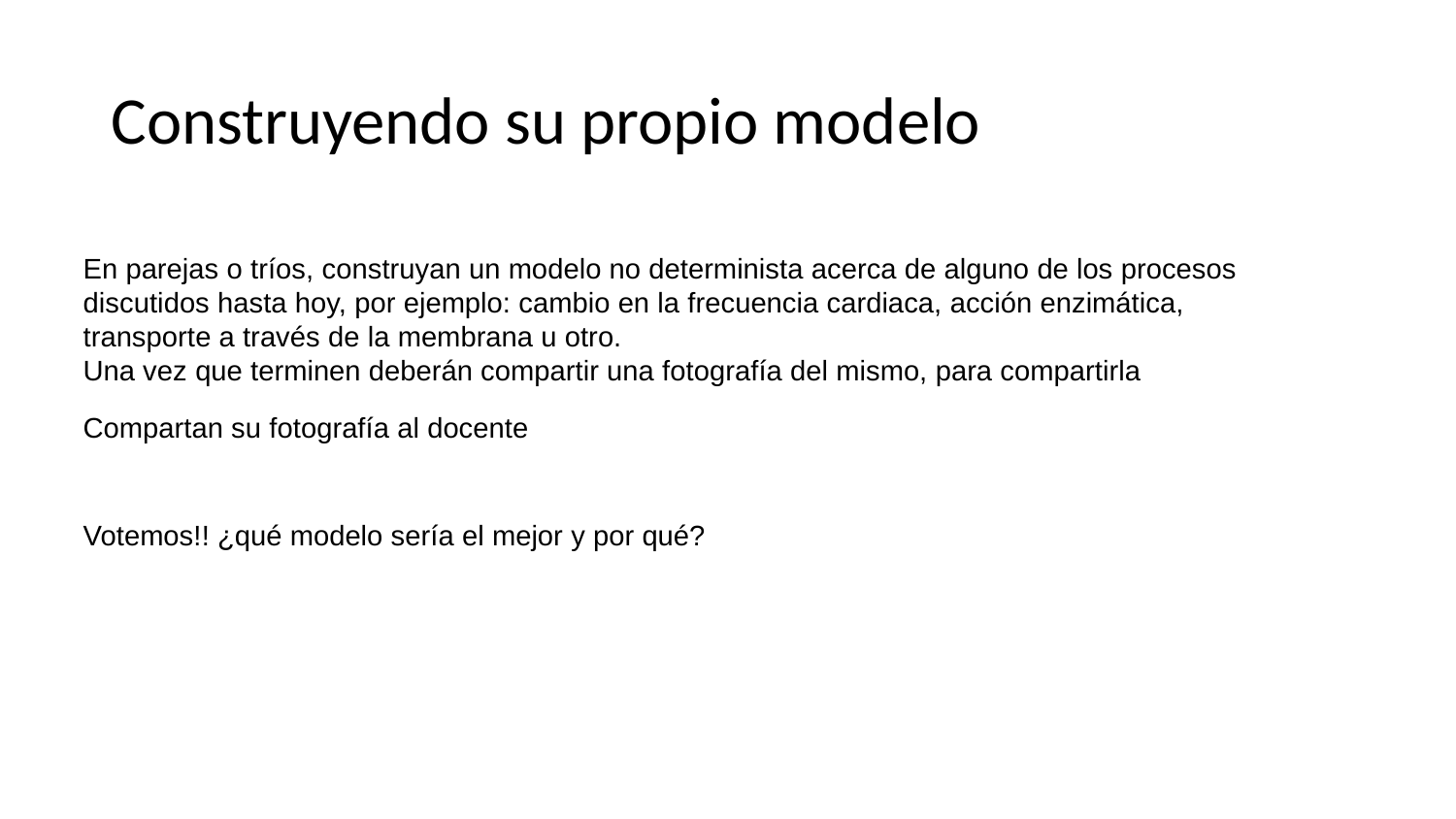

# Construyendo su propio modelo
En parejas o tríos, construyan un modelo no determinista acerca de alguno de los procesos discutidos hasta hoy, por ejemplo: cambio en la frecuencia cardiaca, acción enzimática, transporte a través de la membrana u otro.
Una vez que terminen deberán compartir una fotografía del mismo, para compartirla
Compartan su fotografía al docente
Votemos!! ¿qué modelo sería el mejor y por qué?